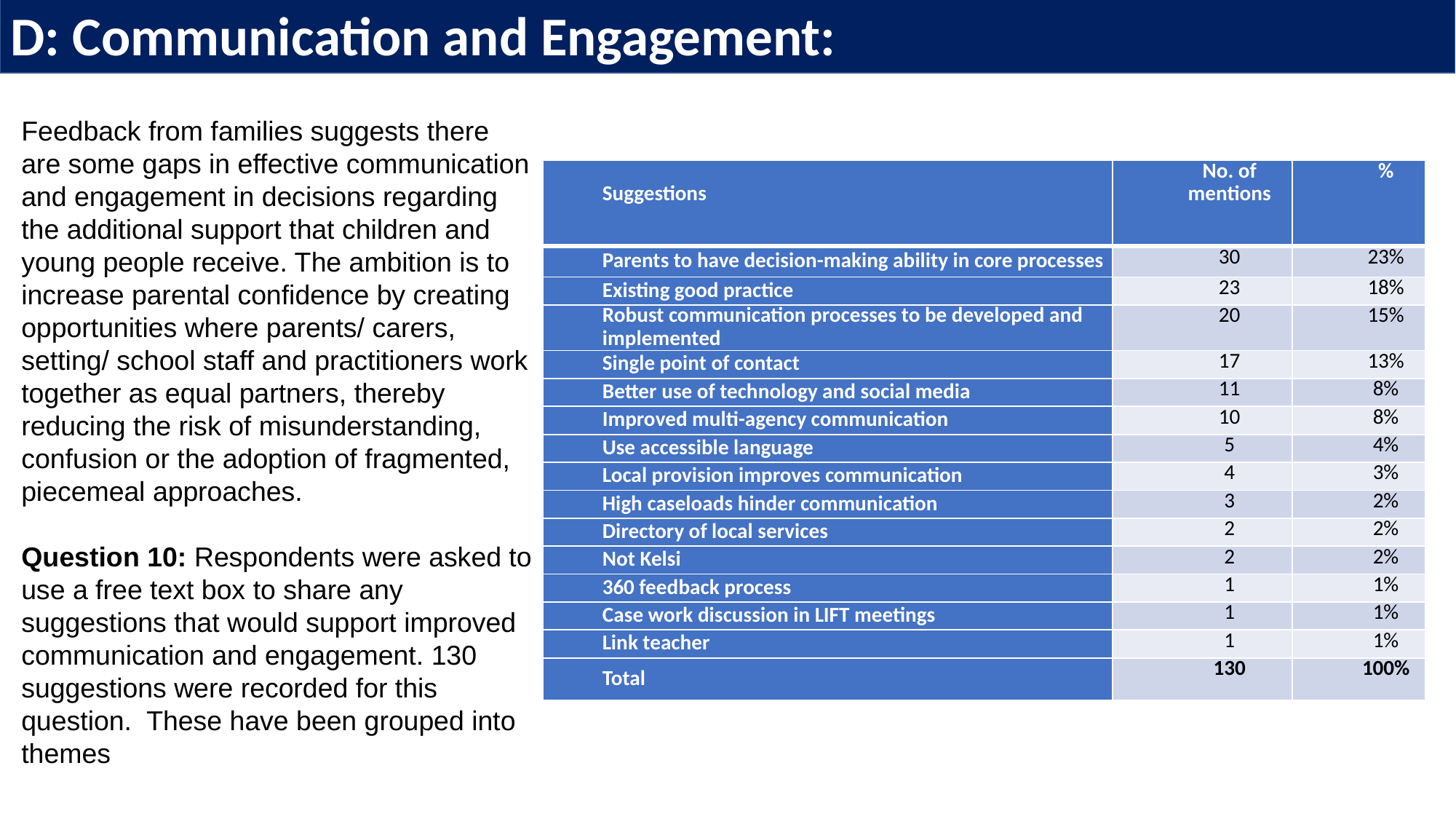

D: Communication and Engagement:
Feedback from families suggests there are some gaps in effective communication and engagement in decisions regarding the additional support that children and young people receive. The ambition is to increase parental confidence by creating opportunities where parents/ carers, setting/ school staff and practitioners work together as equal partners, thereby reducing the risk of misunderstanding, confusion or the adoption of fragmented, piecemeal approaches.

Question 10: Respondents were asked to use a free text box to share any suggestions that would support improved communication and engagement. 130 suggestions were recorded for this question.  These have been grouped into themes
| Suggestions | No. of mentions | % |
| --- | --- | --- |
| Parents to have decision-making ability in core processes | 30 | 23% |
| Existing good practice | 23 | 18% |
| Robust communication processes to be developed and implemented | 20 | 15% |
| Single point of contact | 17 | 13% |
| Better use of technology and social media | 11 | 8% |
| Improved multi-agency communication | 10 | 8% |
| Use accessible language | 5 | 4% |
| Local provision improves communication | 4 | 3% |
| High caseloads hinder communication | 3 | 2% |
| Directory of local services | 2 | 2% |
| Not Kelsi | 2 | 2% |
| 360 feedback process | 1 | 1% |
| Case work discussion in LIFT meetings | 1 | 1% |
| Link teacher | 1 | 1% |
| Total | 130 | 100% |